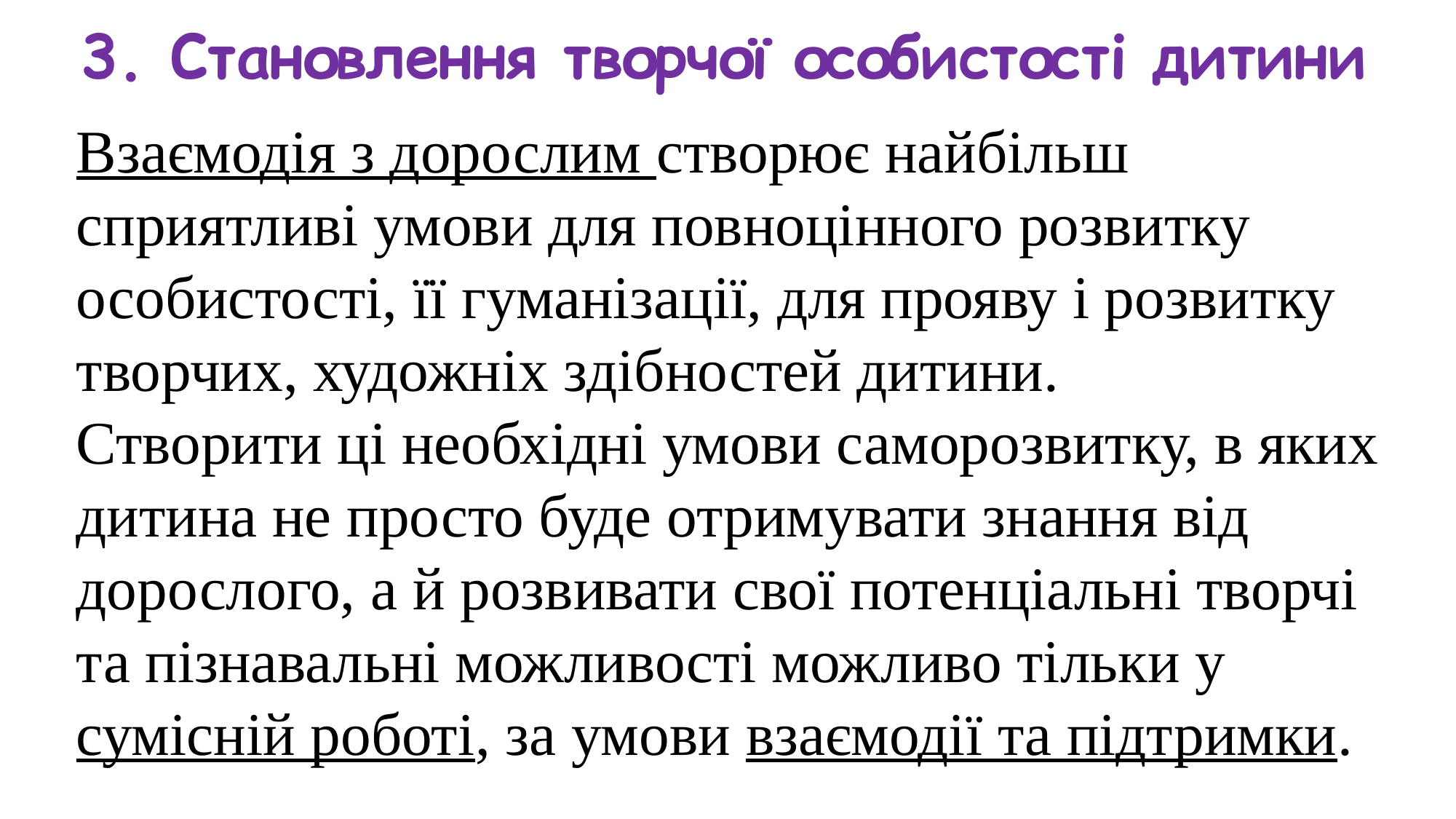

3. Становлення творчої особистості дитини
Взаємодія з дорослим створює найбільш сприятливі умови для повноцінного розвитку особистості, її гуманізації, для прояву і розвитку творчих, художніх здібностей дитини.
Створити ці необхідні умови саморозвитку, в яких дитина не просто буде отримувати знання від дорослого, а й розвивати свої потенціальні творчі та пізнавальні можливості можливо тільки у сумісній роботі, за умови взаємодії та підтримки.